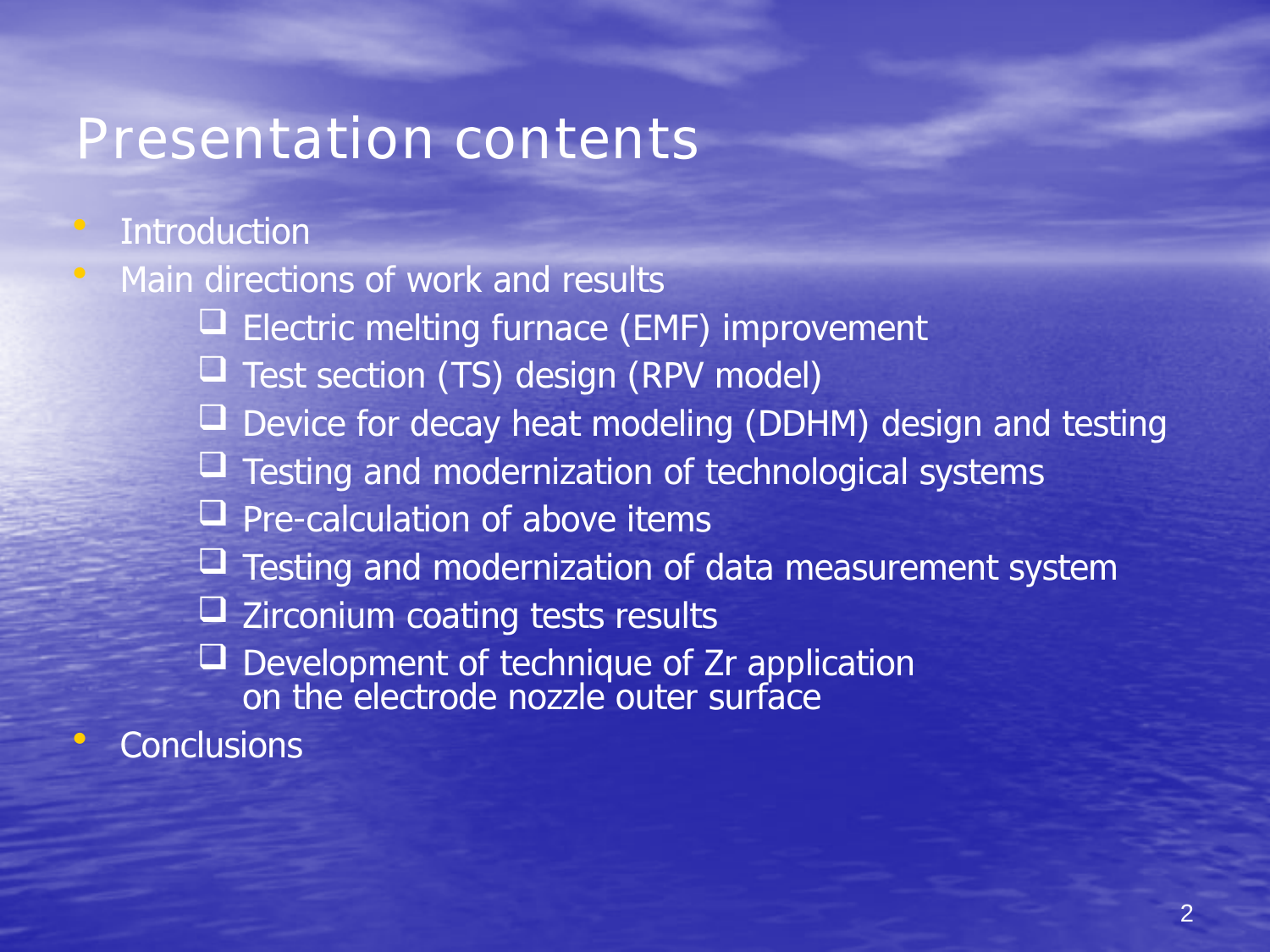

# Presentation contents
Introduction
Main directions of work and results
Electric melting furnace (EMF) improvement
Test section (TS) design (RPV model)
Device for decay heat modeling (DDHM) design and testing
Testing and modernization of technological systems
Pre-calculation of above items
Testing and modernization of data measurement system
Zirconium coating tests results
Development of technique of Zr application
on the electrode nozzle outer surface
Conclusions
2